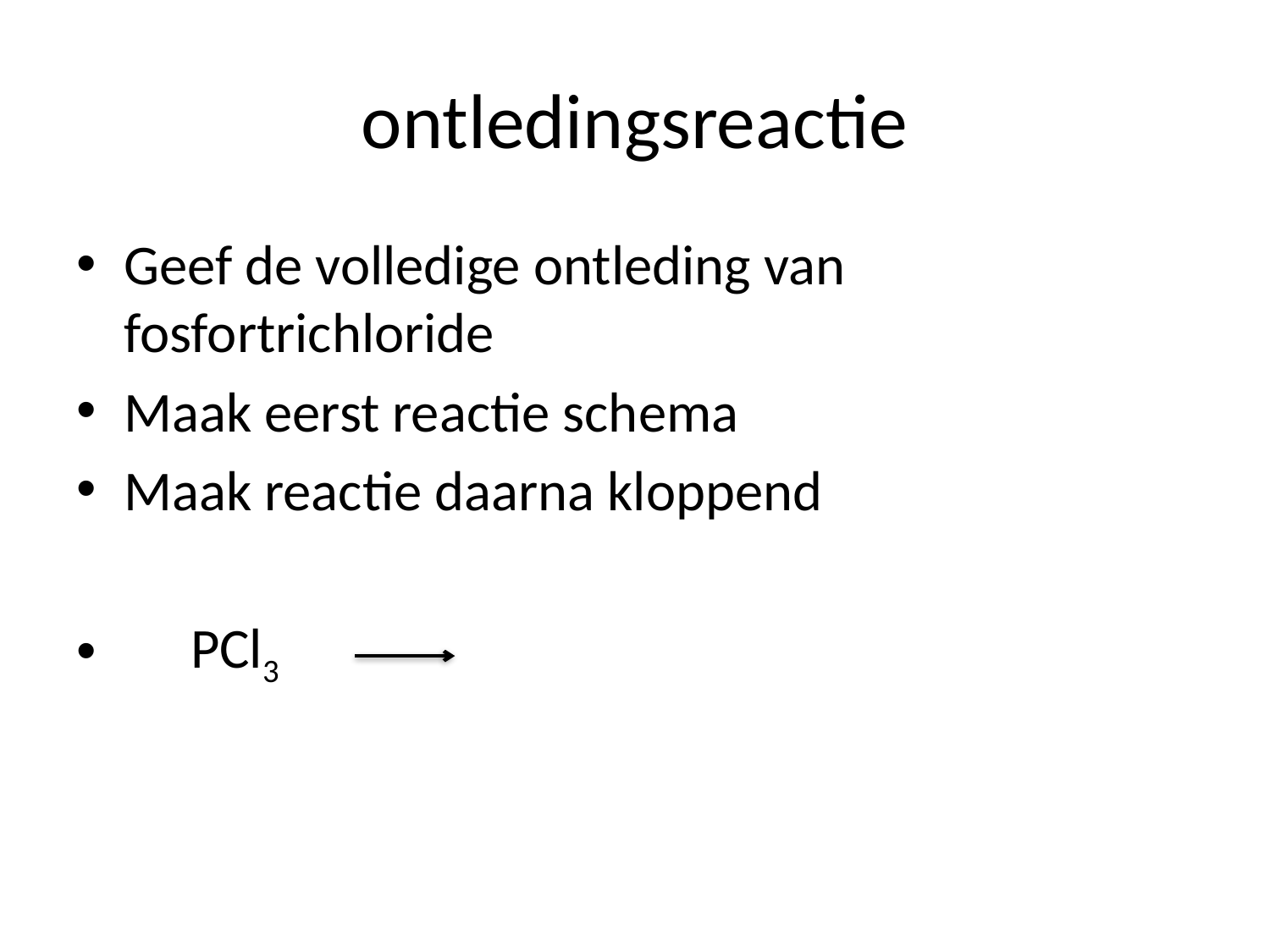

# ontledingsreactie
Geef de volledige ontleding van fosfortrichloride
Maak eerst reactie schema
Maak reactie daarna kloppend

  2 PCl3                      2 P     +    3 Cl2